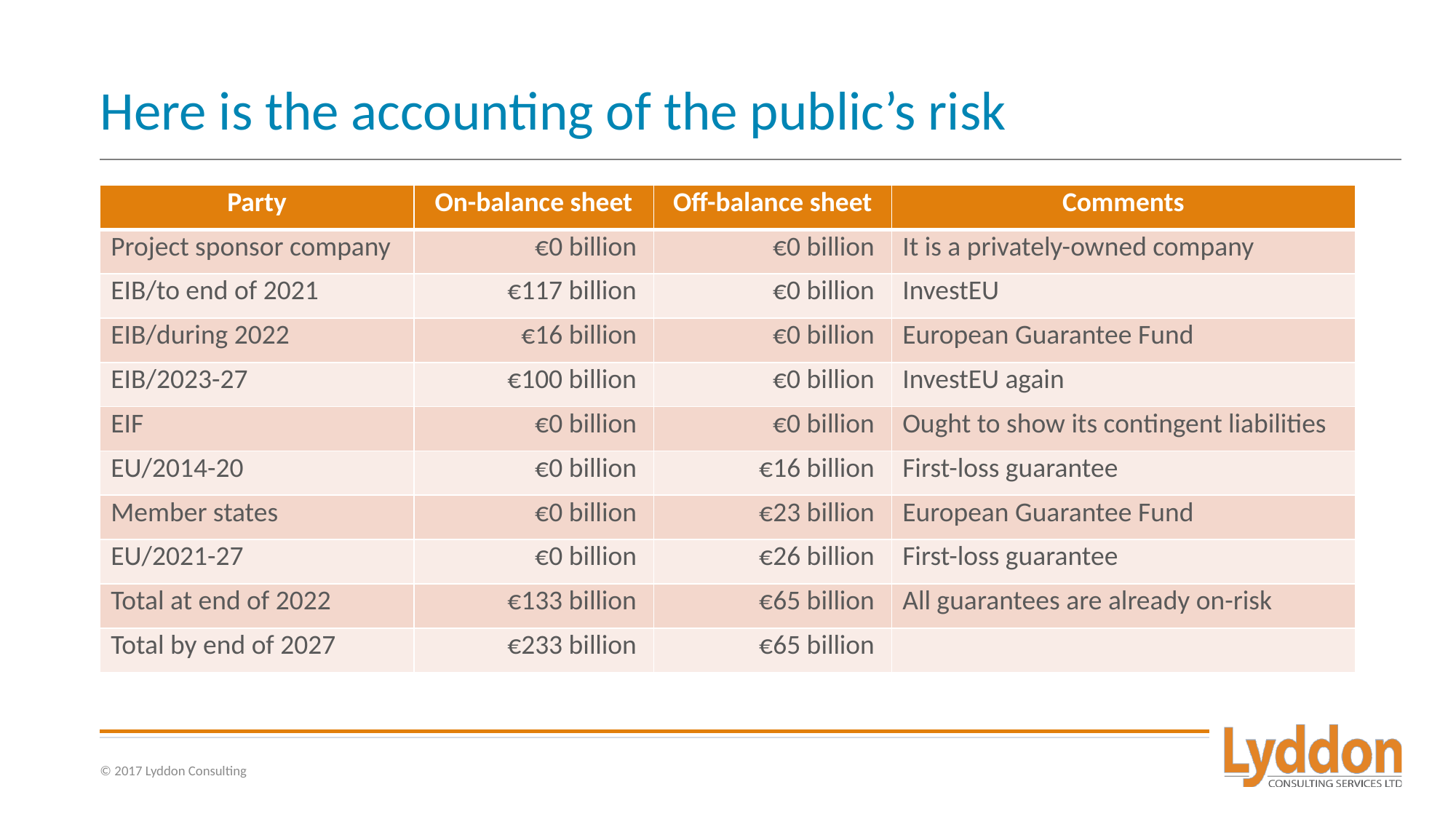

# Here is the accounting of the public’s risk
| Party | On-balance sheet | Off-balance sheet | Comments |
| --- | --- | --- | --- |
| Project sponsor company | €0 billion | €0 billion | It is a privately-owned company |
| EIB/to end of 2021 | €117 billion | €0 billion | InvestEU |
| EIB/during 2022 | €16 billion | €0 billion | European Guarantee Fund |
| EIB/2023-27 | €100 billion | €0 billion | InvestEU again |
| EIF | €0 billion | €0 billion | Ought to show its contingent liabilities |
| EU/2014-20 | €0 billion | €16 billion | First-loss guarantee |
| Member states | €0 billion | €23 billion | European Guarantee Fund |
| EU/2021-27 | €0 billion | €26 billion | First-loss guarantee |
| Total at end of 2022 | €133 billion | €65 billion | All guarantees are already on-risk |
| Total by end of 2027 | €233 billion | €65 billion |  |